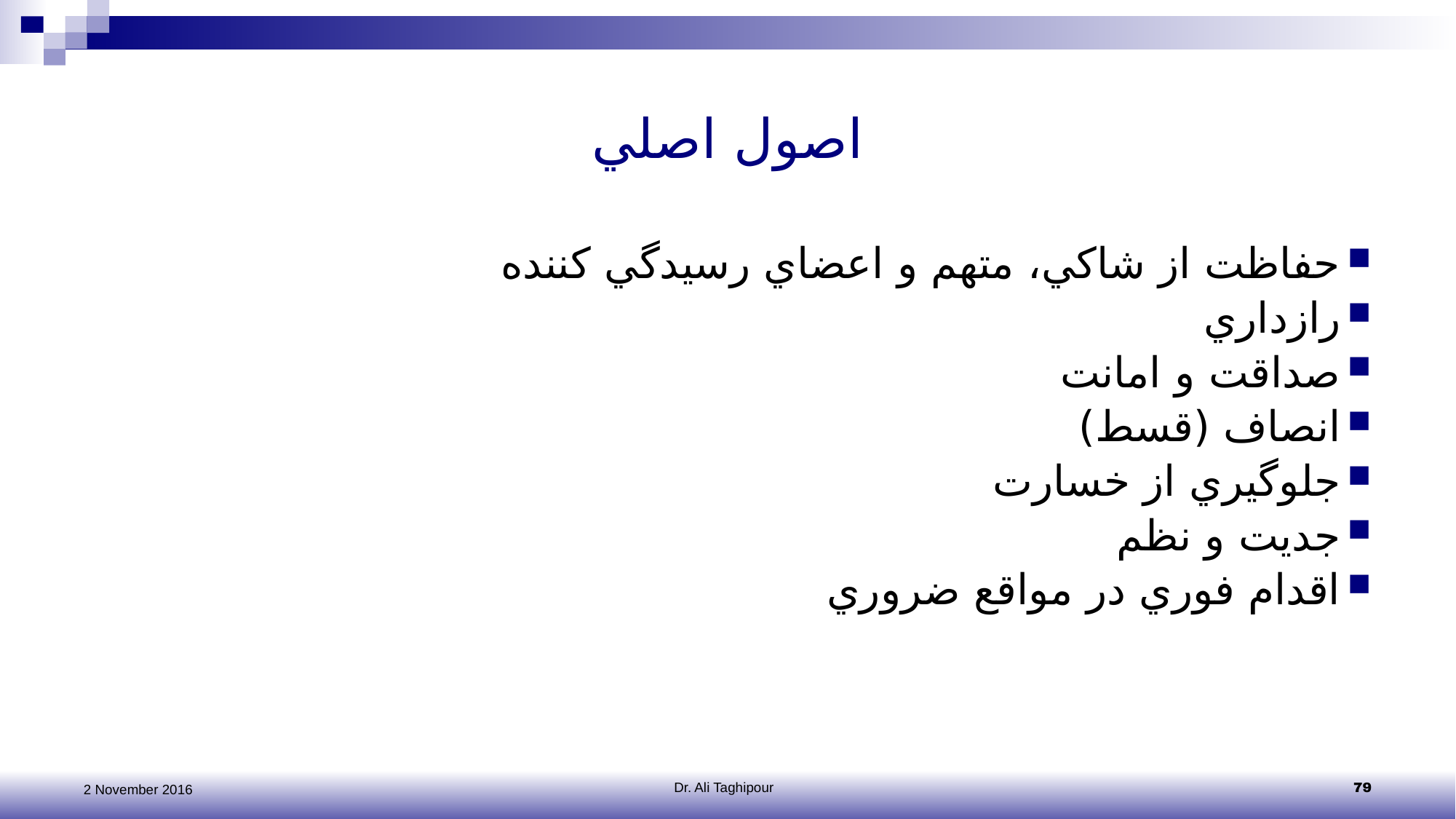

# اصول اصلي
حفاظت از شاکي، متهم و اعضاي رسيدگي کننده
رازداري
صداقت و امانت
انصاف (قسط)
جلوگيري از خسارت
جديت و نظم
اقدام فوري در مواقع ضروري

2 November 2016
Dr. Ali Taghipour
79